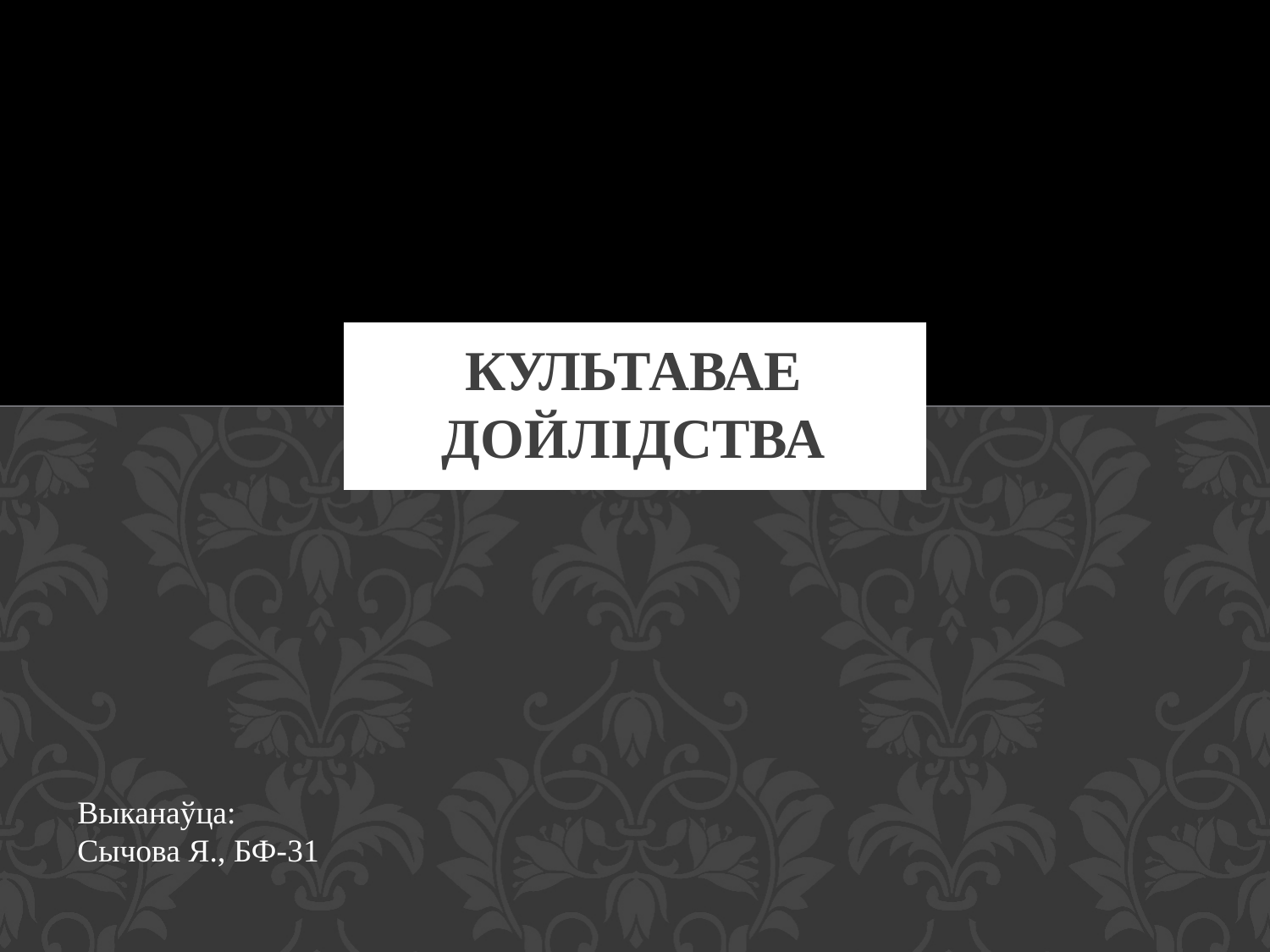

# Культавае дойлідства
Выканаўца:
Сычова Я., БФ-31